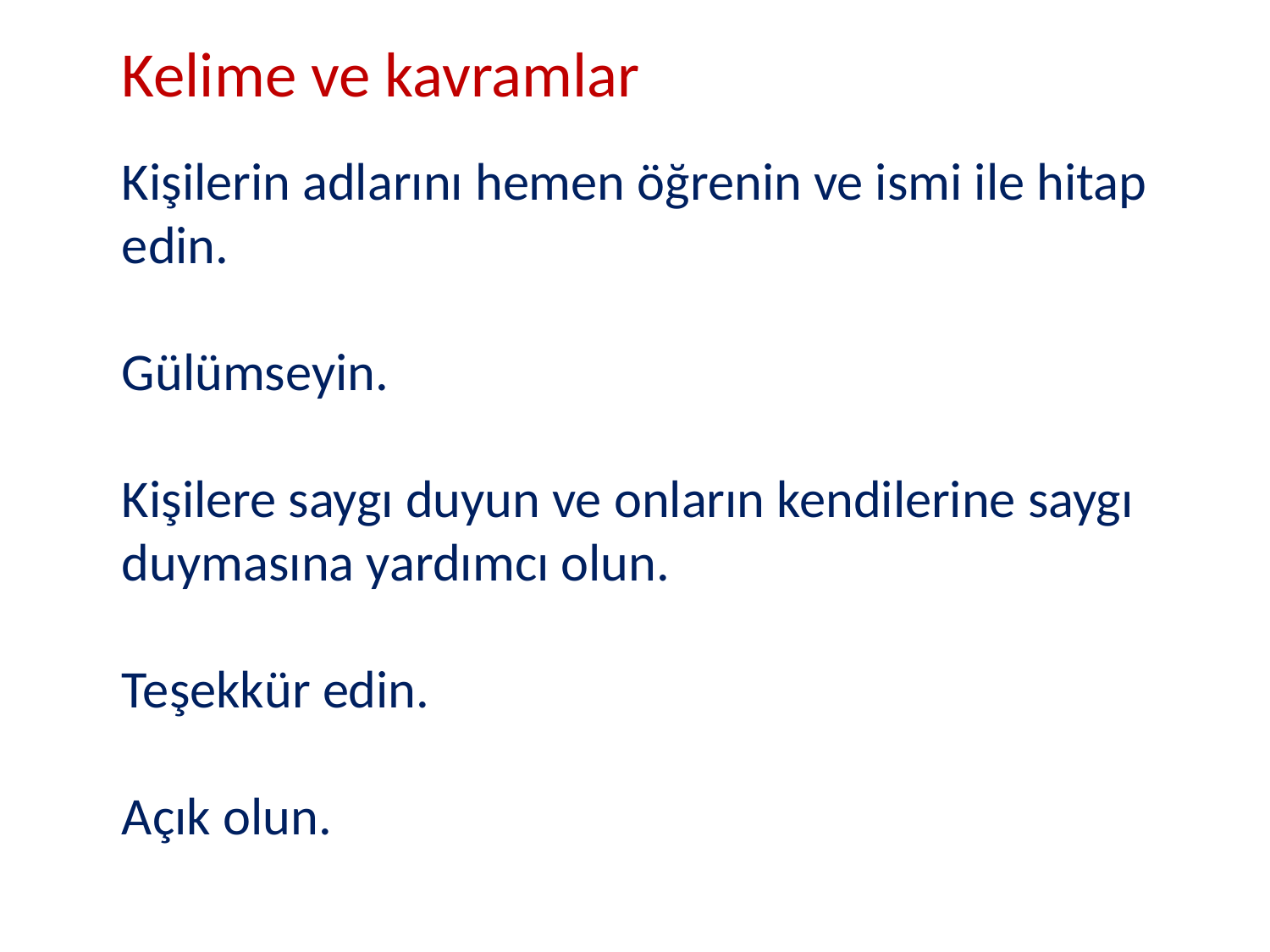

Kelime ve kavramlar
Kişilerin adlarını hemen öğrenin ve ismi ile hitap edin.

Gülümseyin.

Kişilere saygı duyun ve onların kendilerine saygı duymasına yardımcı olun.

Teşekkür edin.

Açık olun.